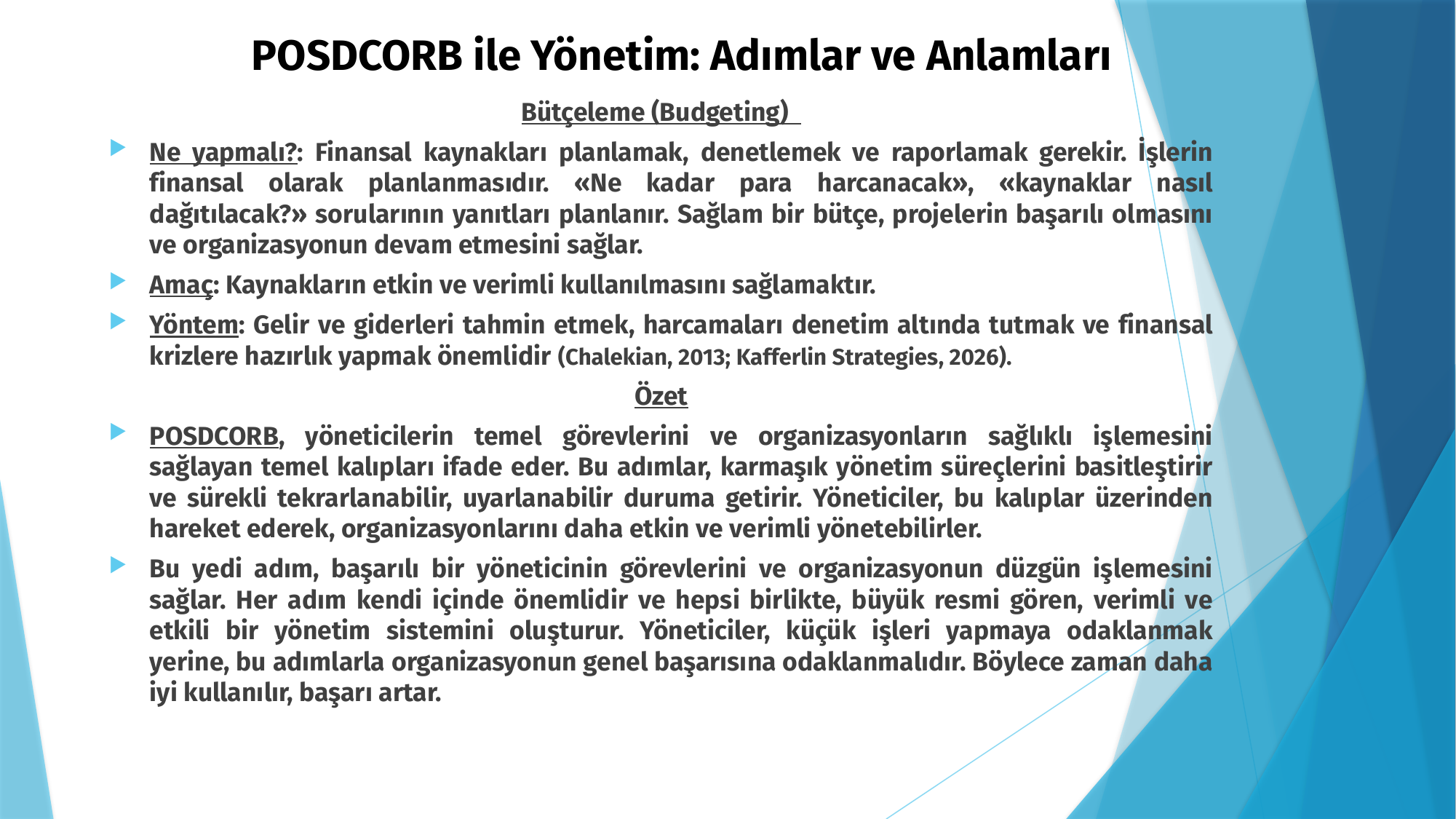

# POSDCORB ile Yönetim: Adımlar ve Anlamları
Bütçeleme (Budgeting)
Ne yapmalı?: Finansal kaynakları planlamak, denetlemek ve raporlamak gerekir. İşlerin finansal olarak planlanmasıdır. «Ne kadar para harcanacak», «kaynaklar nasıl dağıtılacak?» sorularının yanıtları planlanır. Sağlam bir bütçe, projelerin başarılı olmasını ve organizasyonun devam etmesini sağlar.
Amaç: Kaynakların etkin ve verimli kullanılmasını sağlamaktır.
Yöntem: Gelir ve giderleri tahmin etmek, harcamaları denetim altında tutmak ve finansal krizlere hazırlık yapmak önemlidir (Chalekian, 2013; Kafferlin Strategies, 2026).
Özet
POSDCORB, yöneticilerin temel görevlerini ve organizasyonların sağlıklı işlemesini sağlayan temel kalıpları ifade eder. Bu adımlar, karmaşık yönetim süreçlerini basitleştirir ve sürekli tekrarlanabilir, uyarlanabilir duruma getirir. Yöneticiler, bu kalıplar üzerinden hareket ederek, organizasyonlarını daha etkin ve verimli yönetebilirler.
Bu yedi adım, başarılı bir yöneticinin görevlerini ve organizasyonun düzgün işlemesini sağlar. Her adım kendi içinde önemlidir ve hepsi birlikte, büyük resmi gören, verimli ve etkili bir yönetim sistemini oluşturur. Yöneticiler, küçük işleri yapmaya odaklanmak yerine, bu adımlarla organizasyonun genel başarısına odaklanmalıdır. Böylece zaman daha iyi kullanılır, başarı artar.